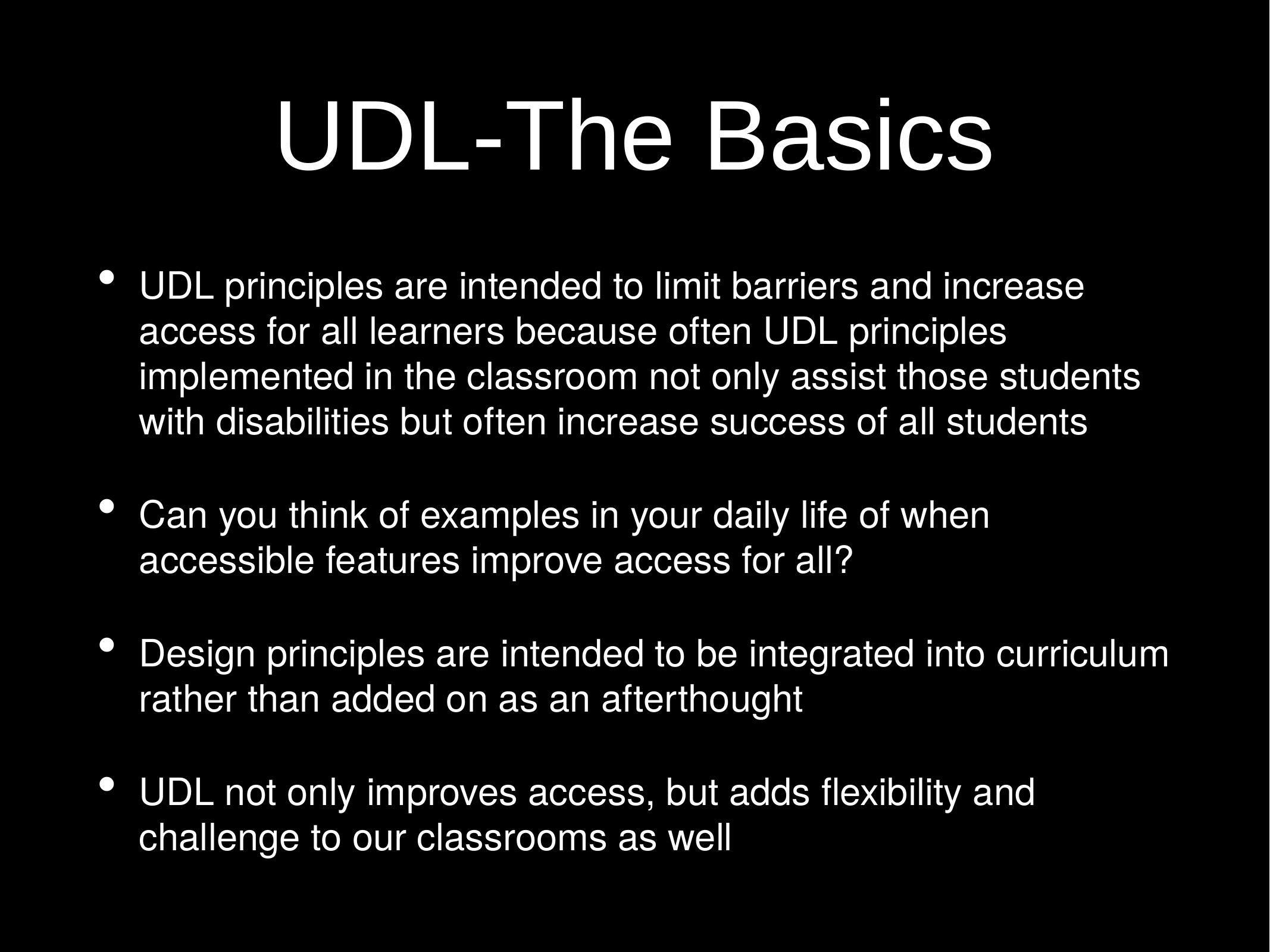

# UDL-The Basics
UDL principles are intended to limit barriers and increase access for all learners because often UDL principles implemented in the classroom not only assist those students with disabilities but often increase success of all students
Can you think of examples in your daily life of when accessible features improve access for all?
Design principles are intended to be integrated into curriculum rather than added on as an afterthought
UDL not only improves access, but adds flexibility and challenge to our classrooms as well